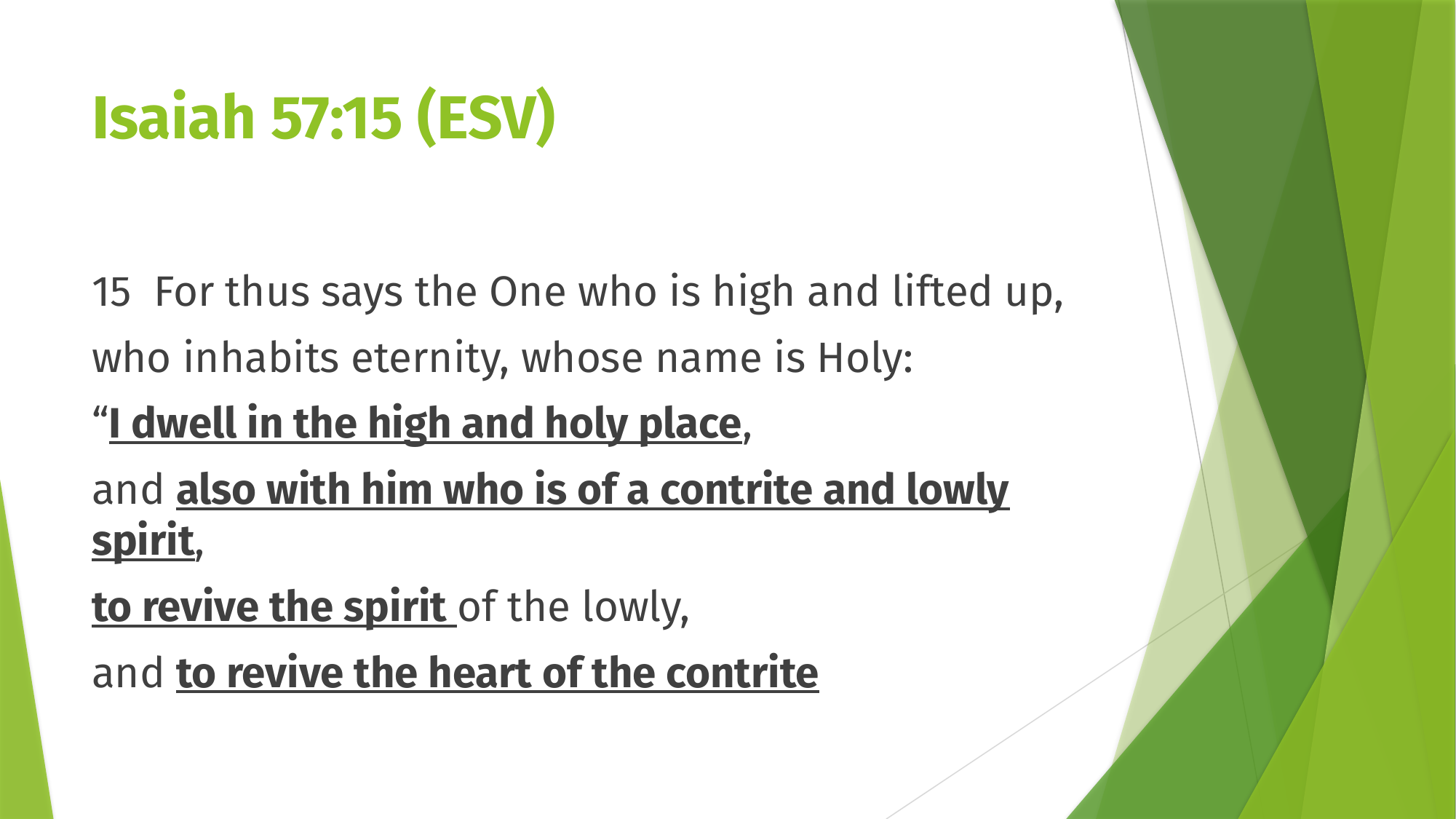

# Isaiah 57:15 (ESV)
15  For thus says the One who is high and lifted up,
who inhabits eternity, whose name is Holy:
“I dwell in the high and holy place,
and also with him who is of a contrite and lowly spirit,
to revive the spirit of the lowly,
and to revive the heart of the contrite